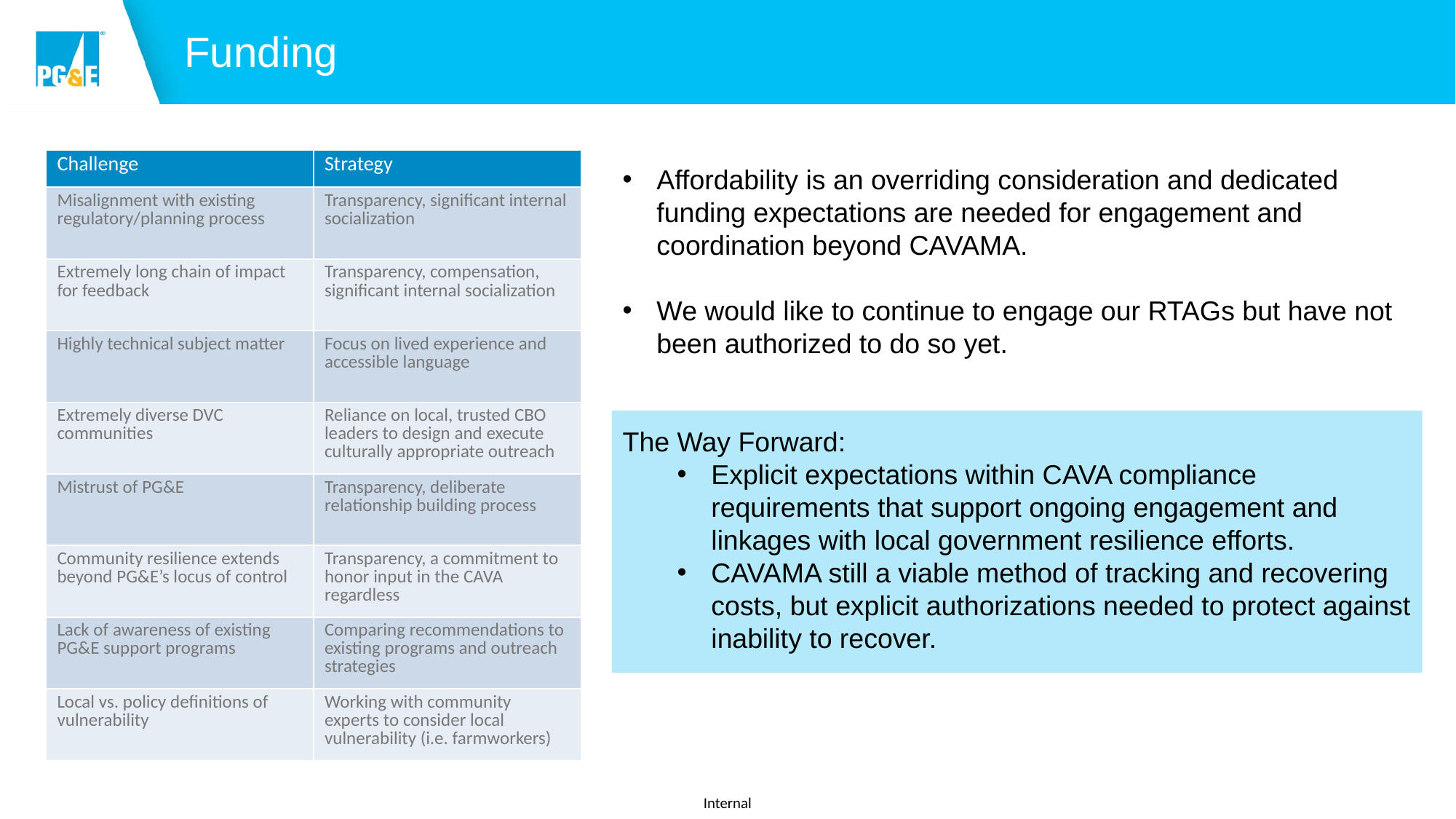

# Funding
| Challenge | Strategy |
| --- | --- |
| Misalignment with existing regulatory/planning process | Transparency, significant internal socialization |
| Extremely long chain of impact for feedback | Transparency, compensation, significant internal socialization |
| Highly technical subject matter | Focus on lived experience and accessible language |
| Extremely diverse DVC communities | Reliance on local, trusted CBO leaders to design and execute culturally appropriate outreach |
| Mistrust of PG&E | Transparency, deliberate relationship building process |
| Community resilience extends beyond PG&E’s locus of control | Transparency, a commitment to honor input in the CAVA regardless |
| Lack of awareness of existing PG&E support programs | Comparing recommendations to existing programs and outreach strategies |
| Local vs. policy definitions of vulnerability | Working with community experts to consider local vulnerability (i.e. farmworkers) |
Affordability is an overriding consideration and dedicated funding expectations are needed for engagement and coordination beyond CAVAMA.

We would like to continue to engage our RTAGs but have not been authorized to do so yet.

The Way Forward:
Explicit expectations within CAVA compliance requirements that support ongoing engagement and linkages with local government resilience efforts.
CAVAMA still a viable method of tracking and recovering costs, but explicit authorizations needed to protect against inability to recover.